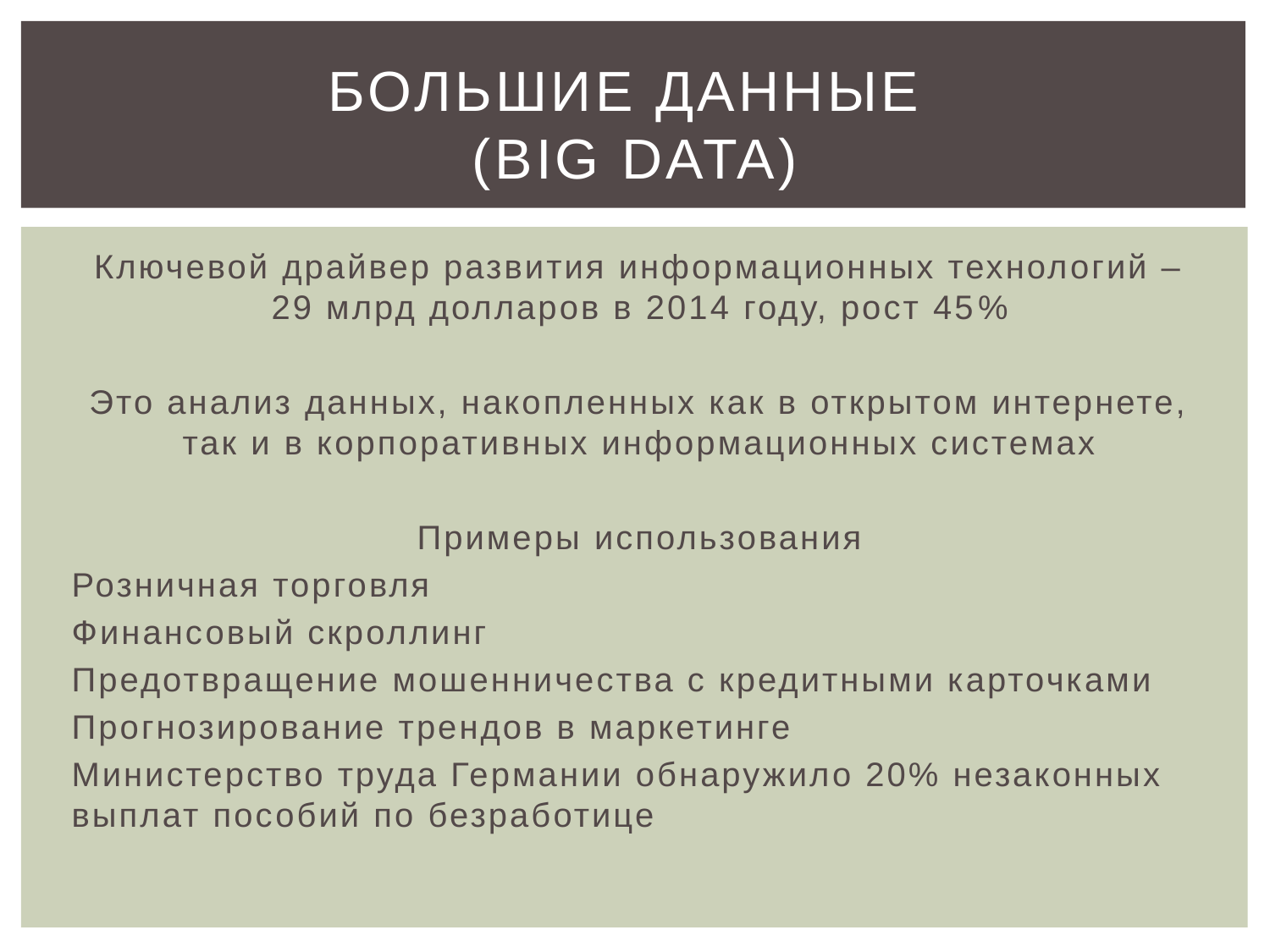

# Большие данные (big data)
Ключевой драйвер развития информационных технологий – 29 млрд долларов в 2014 году, рост 45%

Это анализ данных, накопленных как в открытом интернете, так и в корпоративных информационных системах

Примеры использования
Розничная торговля
Финансовый скроллинг
Предотвращение мошенничества с кредитными карточками
Прогнозирование трендов в маркетинге
Министерство труда Германии обнаружило 20% незаконных выплат пособий по безработице